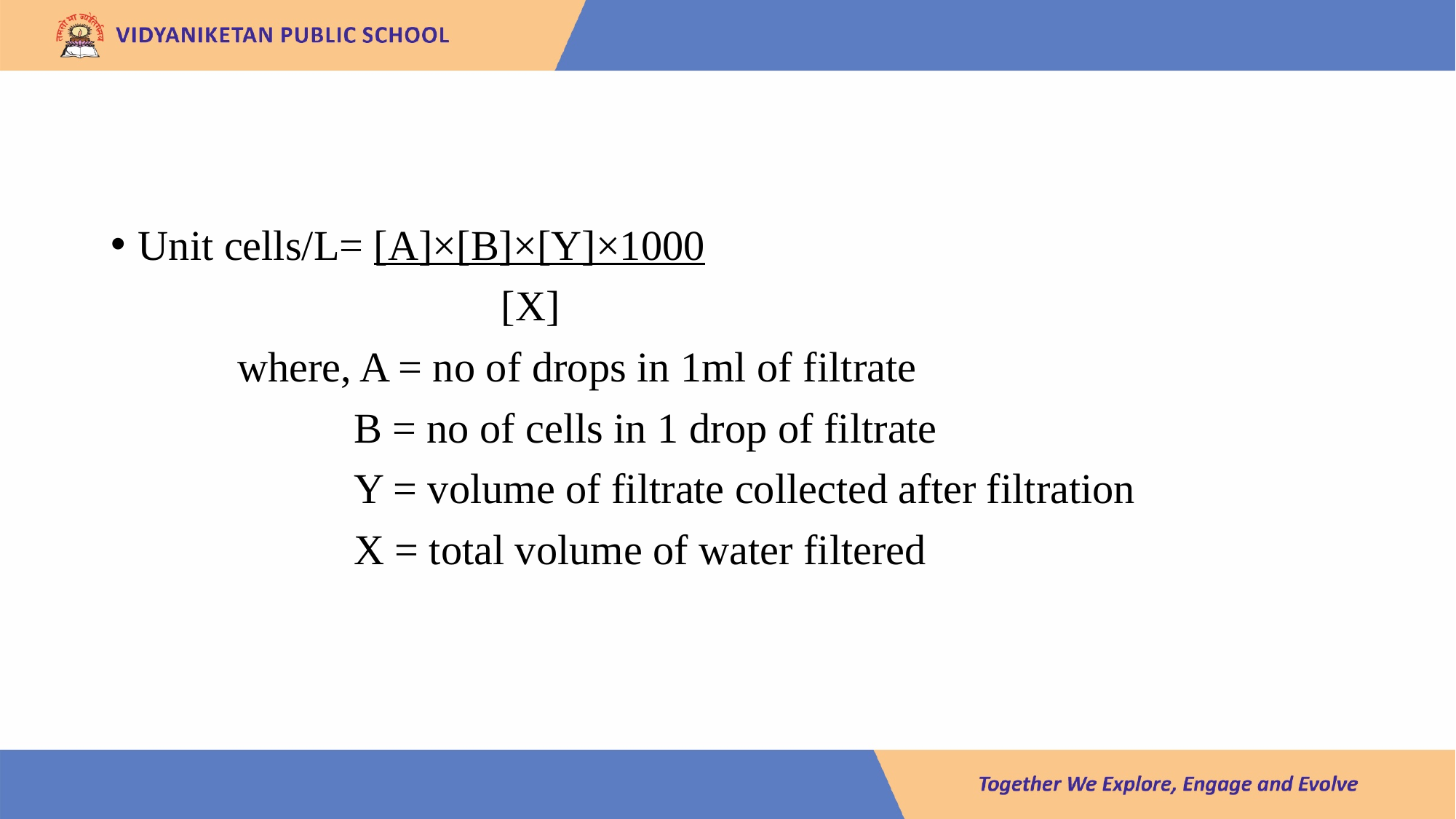

Unit cells/L= [A]×[B]×[Y]×1000
                                     [X]
            where, A = no of drops in 1ml of filtrate
                       B = no of cells in 1 drop of filtrate
                       Y = volume of filtrate collected after filtration
                       X = total volume of water filtered